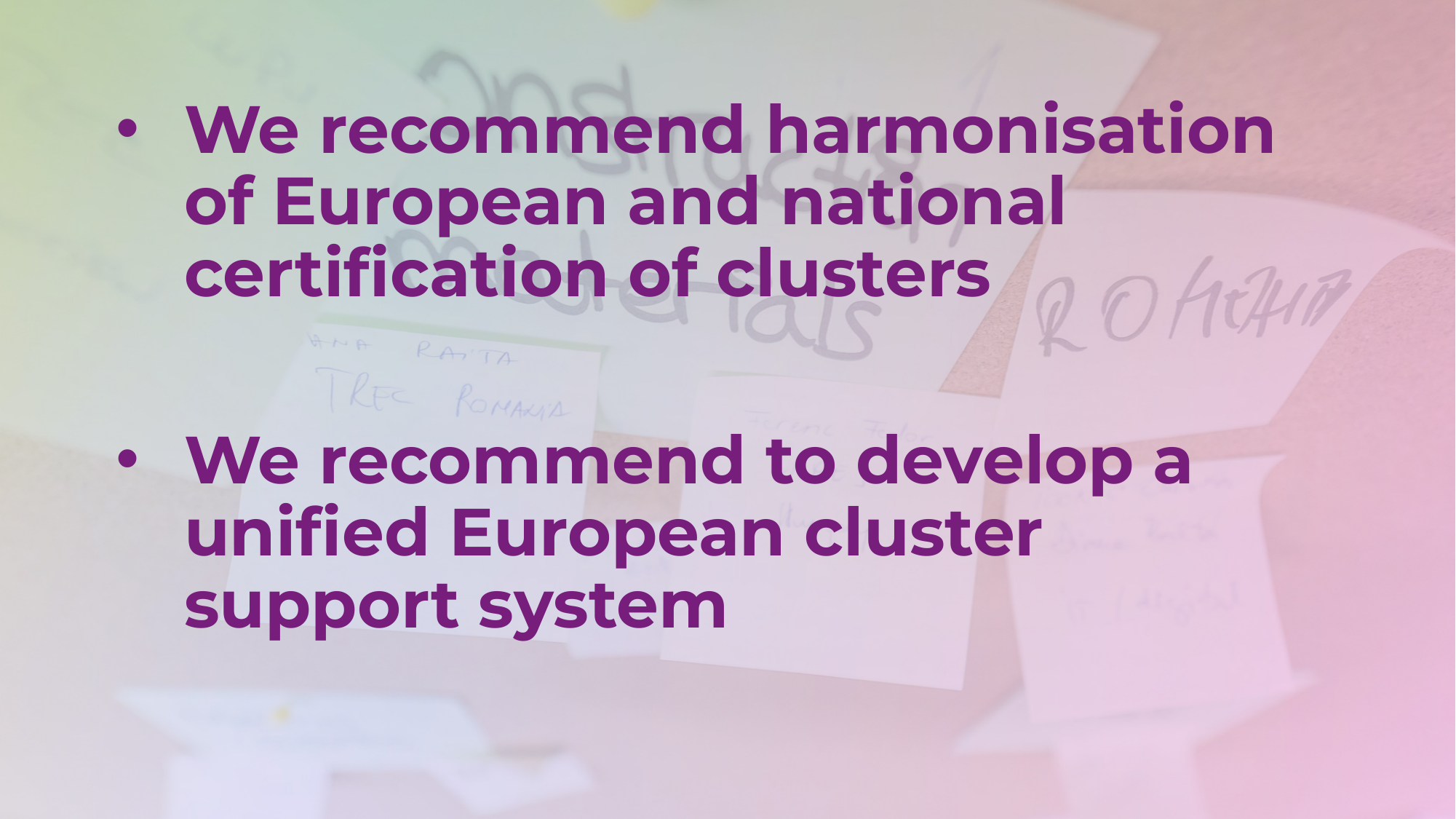

We recommend harmonisation of European and national certification of clusters
We recommend to develop a unified European cluster support system